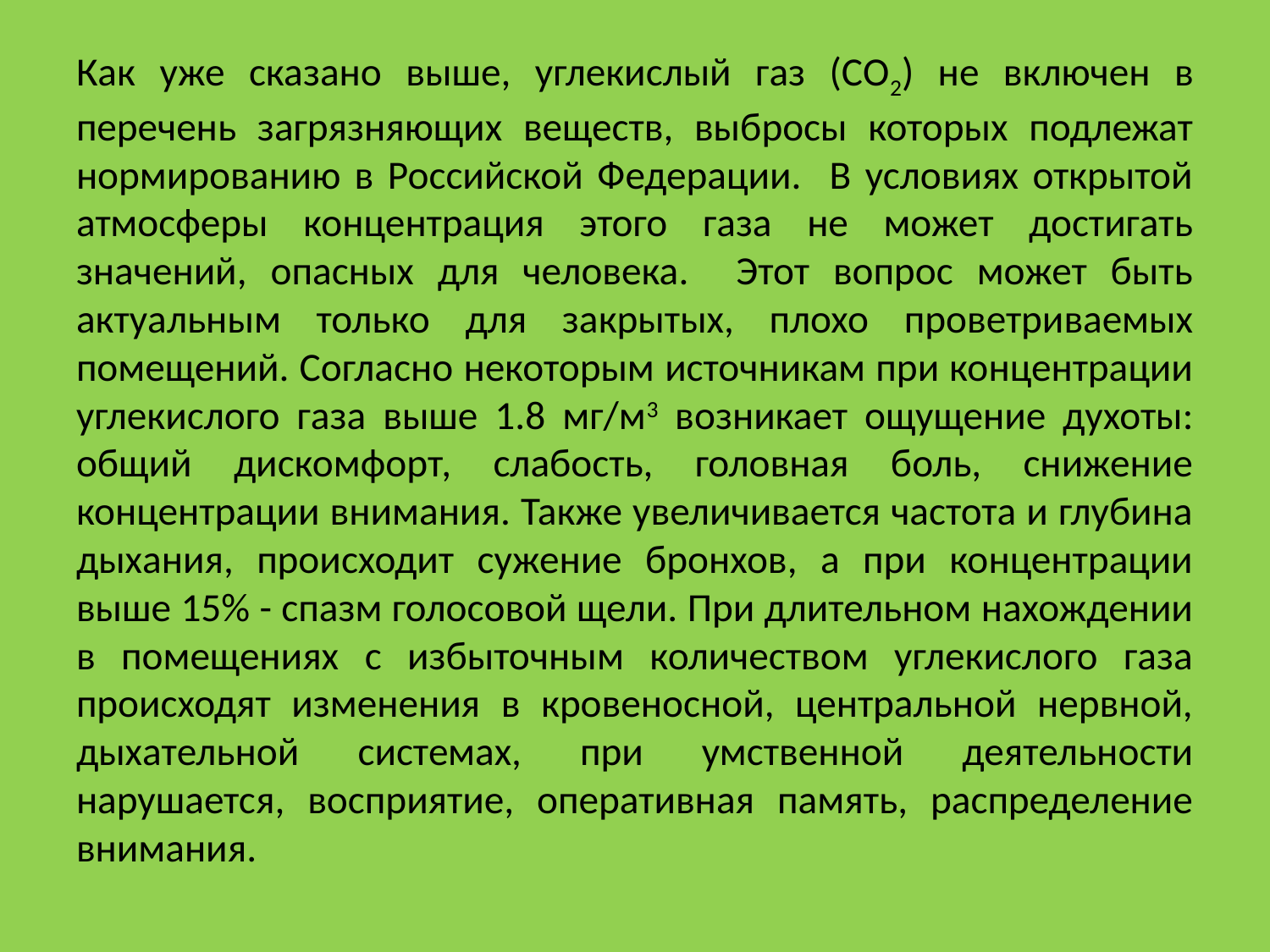

Как уже сказано выше, углекислый газ (СО2) не включен в перечень загрязняющих веществ, выбросы которых подлежат нормированию в Российской Федерации.  В условиях открытой атмосферы концентрация этого газа не может достигать значений, опасных для человека.  Этот вопрос может быть актуальным только для закрытых, плохо проветриваемых помещений. Согласно некоторым источникам при концентрации углекислого газа выше 1.8 мг/м3 возникает ощущение духоты: общий дискомфорт, слабость, головная боль, снижение концентрации внимания. Также увеличивается частота и глубина дыхания, происходит сужение бронхов, а при концентрации выше 15% - спазм голосовой щели. При длительном нахождении в помещениях с избыточным количеством углекислого газа происходят изменения в кровеносной, центральной нервной, дыхательной системах, при умственной деятельности нарушается, восприятие, оперативная память, распределение внимания.